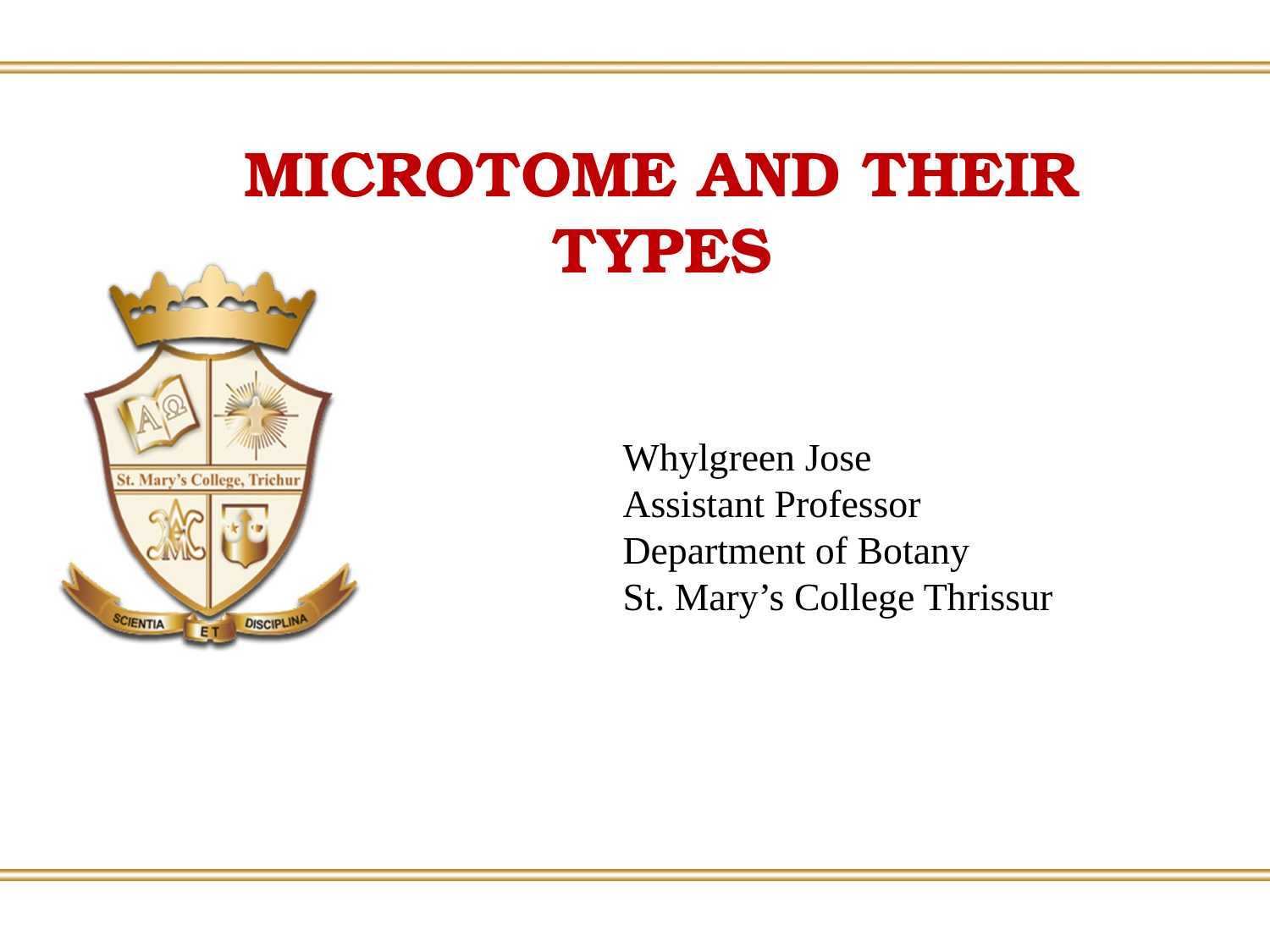

MICROTOME AND THEIR TYPES
Whylgreen Jose
Assistant Professor
Department of Botany
St. Mary’s College Thrissur